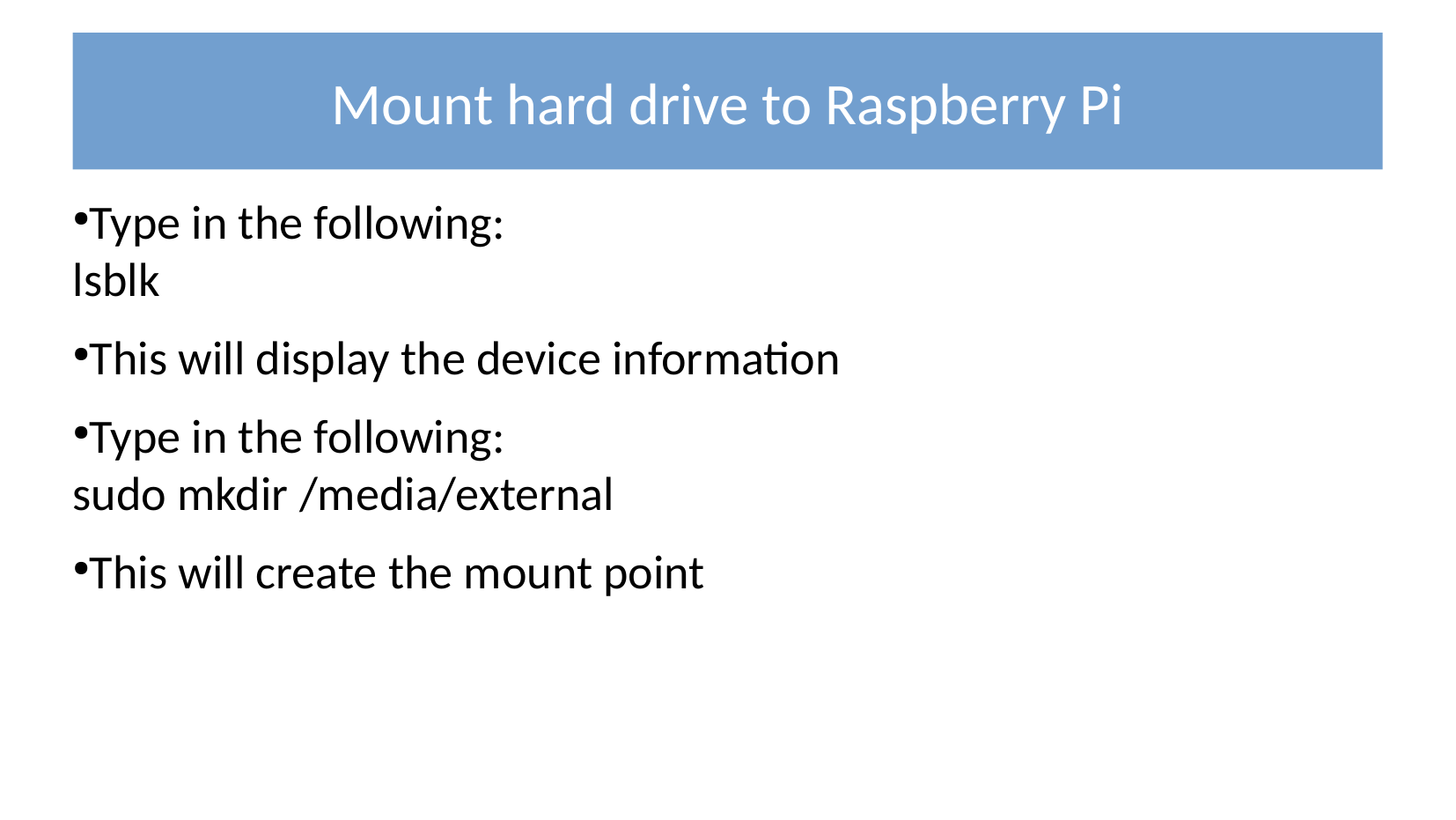

Mount hard drive to Raspberry Pi
Type in the following:
lsblk
This will display the device information
Type in the following:
sudo mkdir /media/external
This will create the mount point